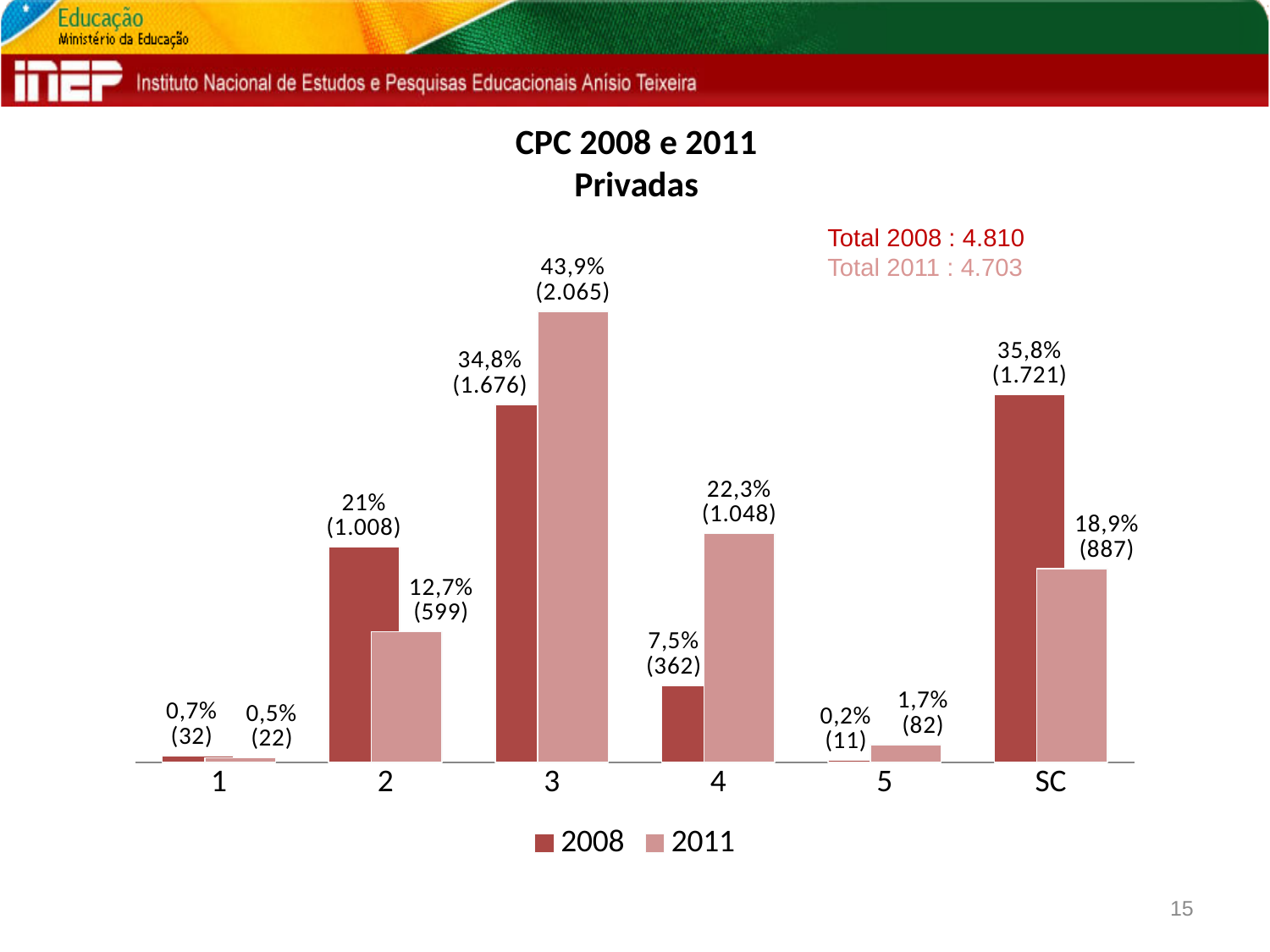

# CPC 2008 e 2011 Privadas
Total 2008 : 4.810
Total 2011 : 4.703

### Chart

| Category | 2008 | 2011 |
|---|---|---|
| 1 | 0.006652806652806652 | 0.004677865192430367 |
| 2 | 0.20956340956340963 | 0.1273655113757176 |
| 3 | 0.34844074844074846 | 0.43908143738039557 |
| 4 | 0.07525987525987526 | 0.22283648734850095 |
| 5 | 0.0022869022869022875 | 0.017435679353604083 |
| SC | 0.35779625779625784 | 0.18860301934935148 |
15